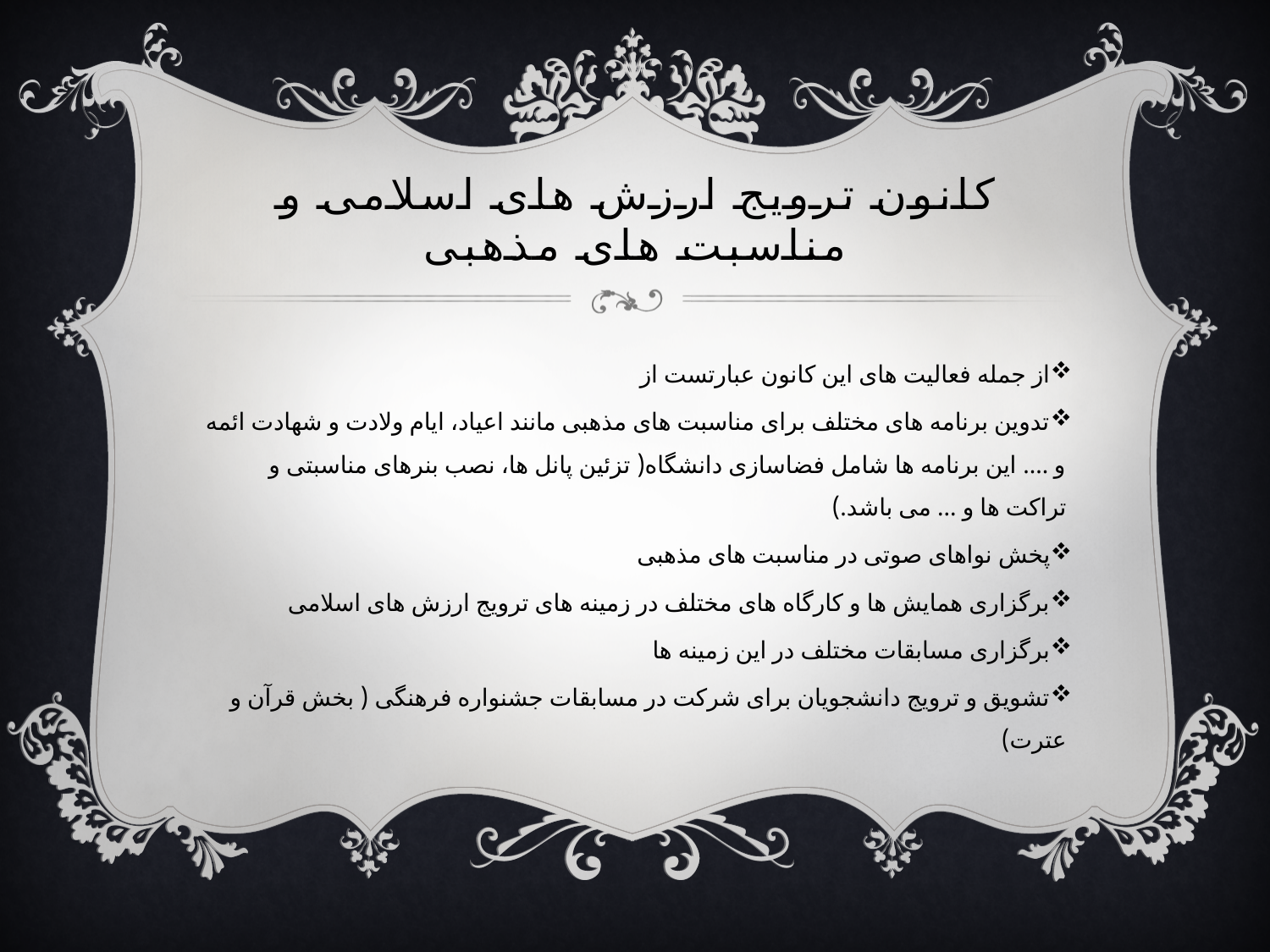

# کانون ترویج ارزش های اسلامی و مناسبت های مذهبی
از جمله فعالیت های این کانون عبارتست از
تدوین برنامه های مختلف برای مناسبت های مذهبی مانند اعیاد، ایام ولادت و شهادت ائمه و .... این برنامه ها شامل فضاسازی دانشگاه( تزئین پانل ها، نصب بنرهای مناسبتی و تراکت ها و ... می باشد.)
پخش نواهای صوتی در مناسبت های مذهبی
برگزاری همایش ها و کارگاه های مختلف در زمینه های ترویج ارزش های اسلامی
برگزاری مسابقات مختلف در این زمینه ها
تشویق و ترویج دانشجویان برای شرکت در مسابقات جشنواره فرهنگی ( بخش قرآن و عترت)